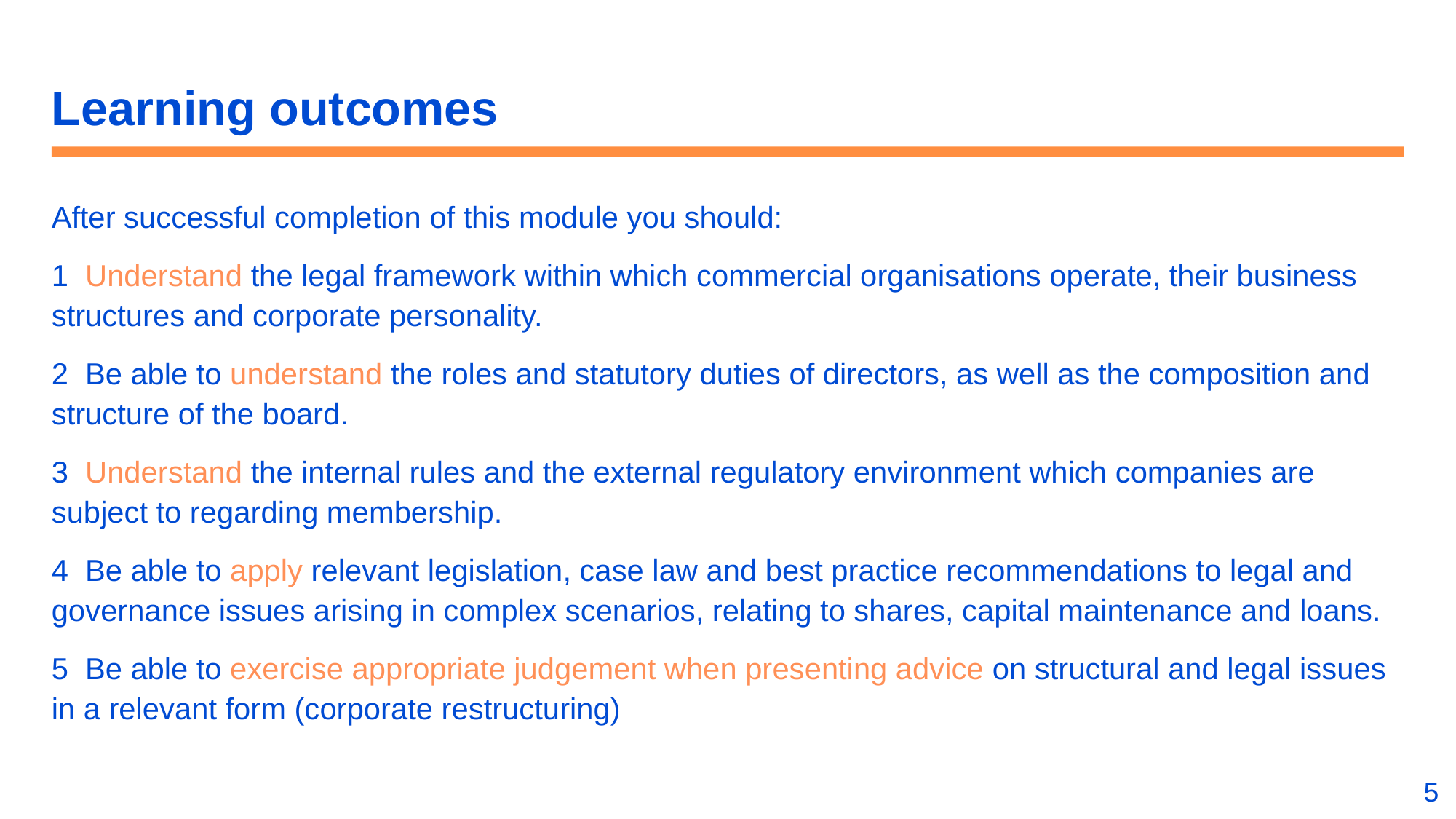

# Learning outcomes
After successful completion of this module you should:
1  Understand the legal framework within which commercial organisations operate, their business structures and corporate personality.
2  Be able to understand the roles and statutory duties of directors, as well as the composition and structure of the board.
3  Understand the internal rules and the external regulatory environment which companies are subject to regarding membership.
4  Be able to apply relevant legislation, case law and best practice recommendations to legal and governance issues arising in complex scenarios, relating to shares, capital maintenance and loans.
5  Be able to exercise appropriate judgement when presenting advice on structural and legal issues in a relevant form (corporate restructuring)